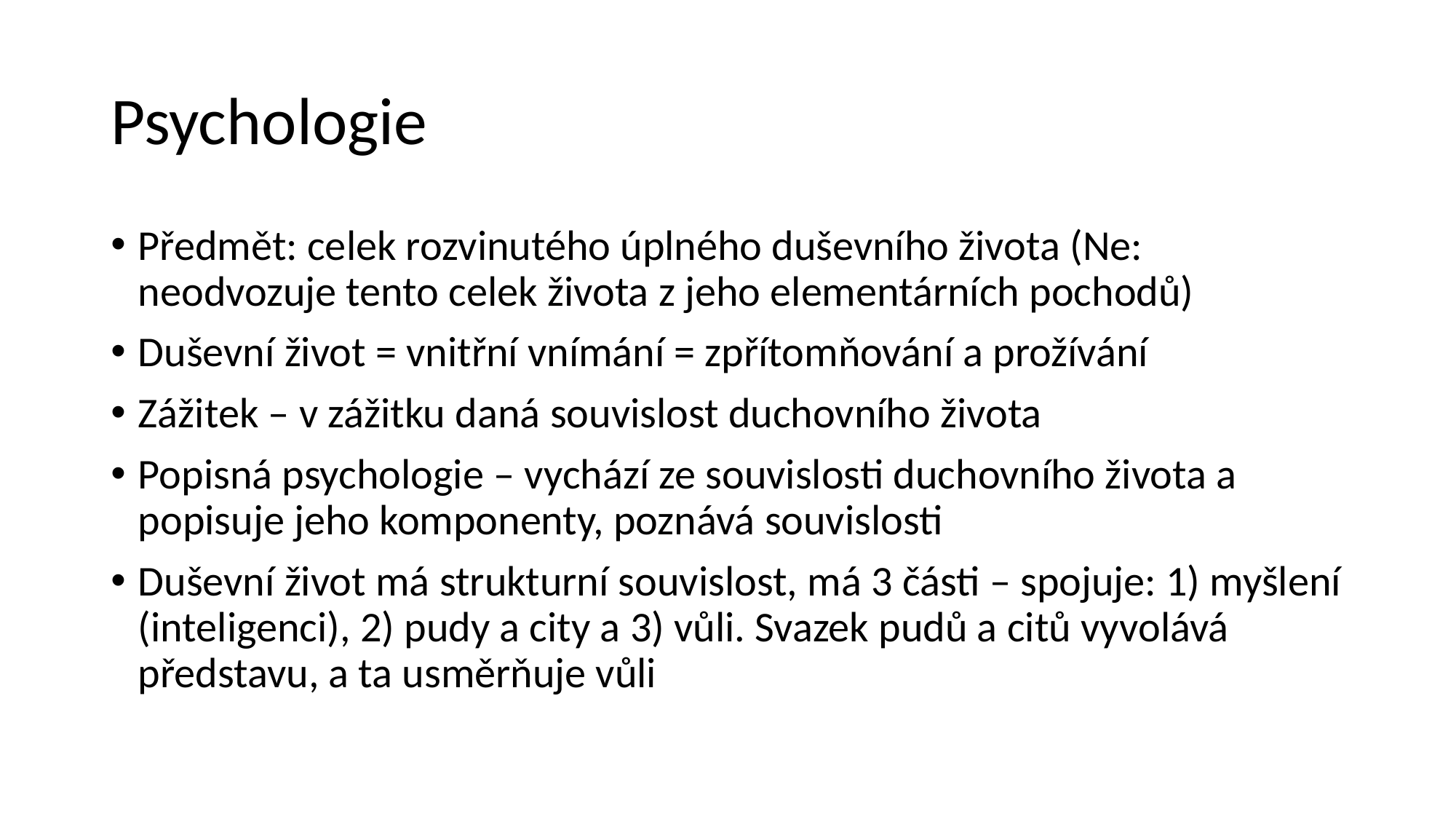

# Psychologie
Předmět: celek rozvinutého úplného duševního života (Ne: neodvozuje tento celek života z jeho elementárních pochodů)
Duševní život = vnitřní vnímání = zpřítomňování a prožívání
Zážitek – v zážitku daná souvislost duchovního života
Popisná psychologie – vychází ze souvislosti duchovního života a popisuje jeho komponenty, poznává souvislosti
Duševní život má strukturní souvislost, má 3 části – spojuje: 1) myšlení (inteligenci), 2) pudy a city a 3) vůli. Svazek pudů a citů vyvolává představu, a ta usměrňuje vůli